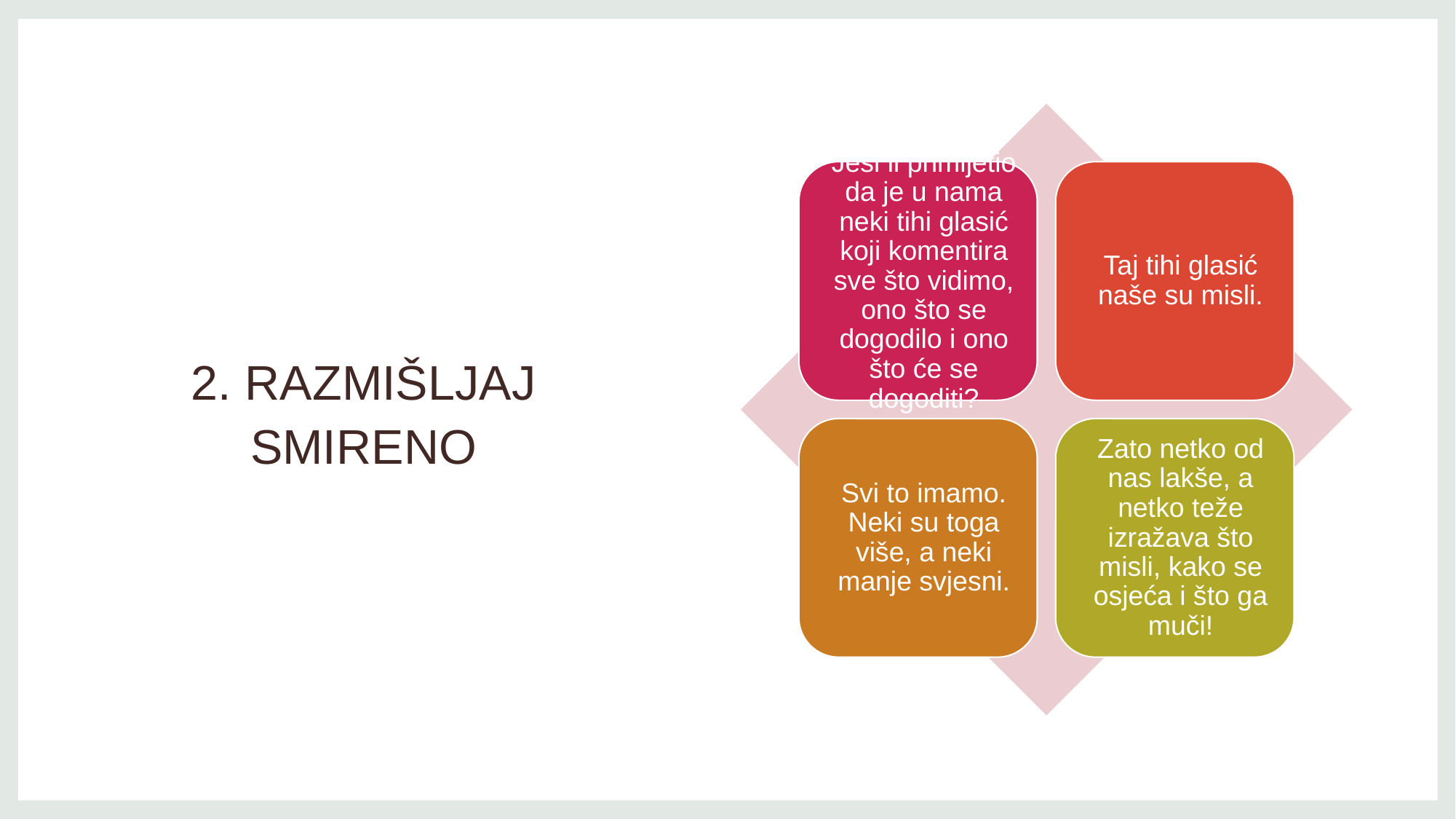

Jesi li primijetio da je u nama neki tihi glasić koji komentira sve što vidimo, ono što se dogodilo i ono što će se dogoditi?
Taj tihi glasić naše su misli.
Svi to imamo. Neki su toga više, a neki manje svjesni.
Zato netko od nas lakše, a netko teže izražava što misli, kako se osjeća i što ga muči!
# 2. RAZMIŠLJAJ SMIRENO